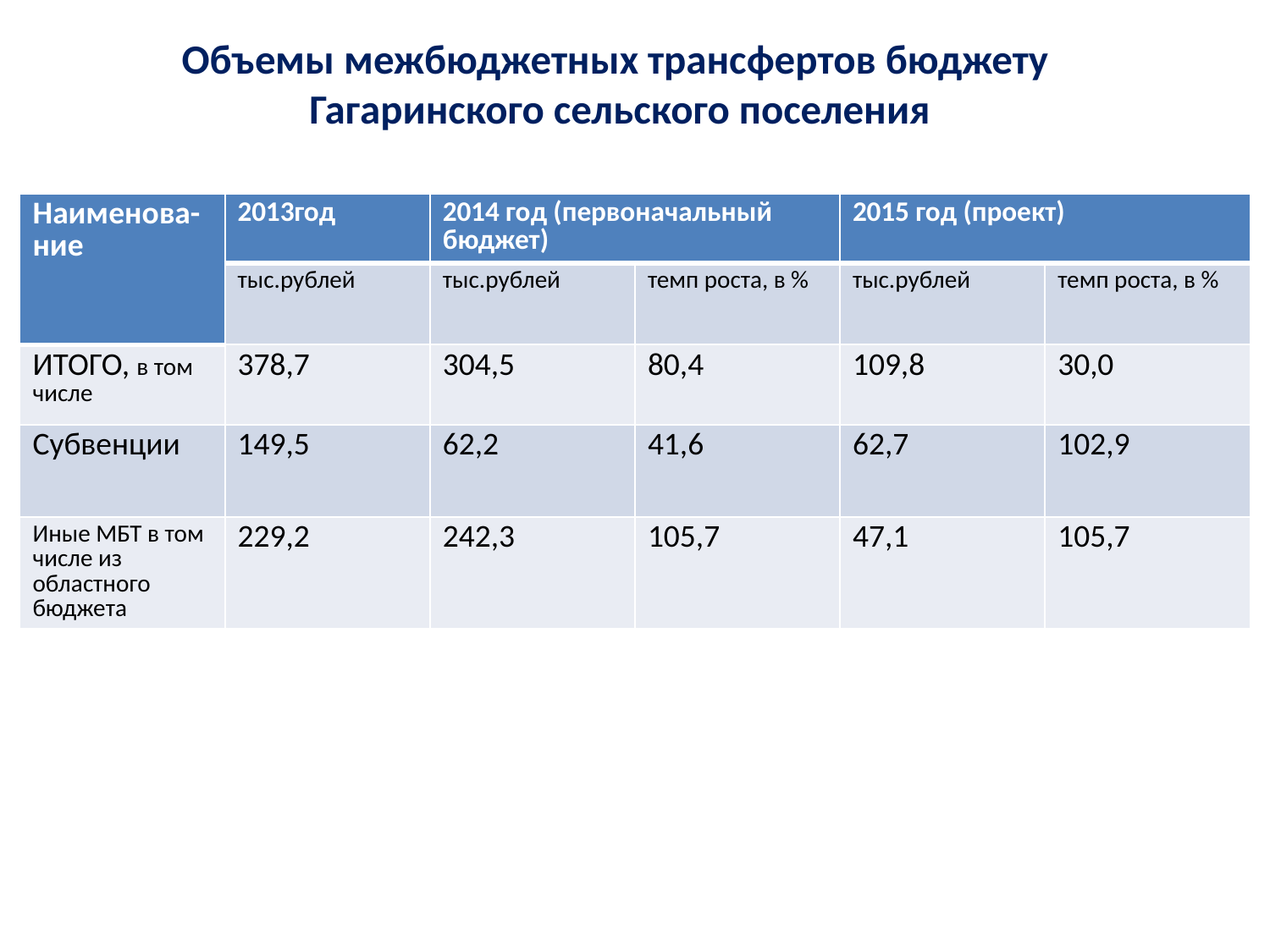

# Объемы межбюджетных трансфертов бюджету Гагаринского сельского поселения
| Наименова- ние | 2013год | 2014 год (первоначальный бюджет) |  | 2015 год (проект) |  |
| --- | --- | --- | --- | --- | --- |
|  | тыс.рублей | тыс.рублей | темп роста, в % | тыс.рублей | темп роста, в % |
| ИТОГО, в том числе | 378,7 | 304,5 | 80,4 | 109,8 | 30,0 |
| Субвенции | 149,5 | 62,2 | 41,6 | 62,7 | 102,9 |
| Иные МБТ в том числе из областного бюджета | 229,2 | 242,3 | 105,7 | 47,1 | 105,7 |